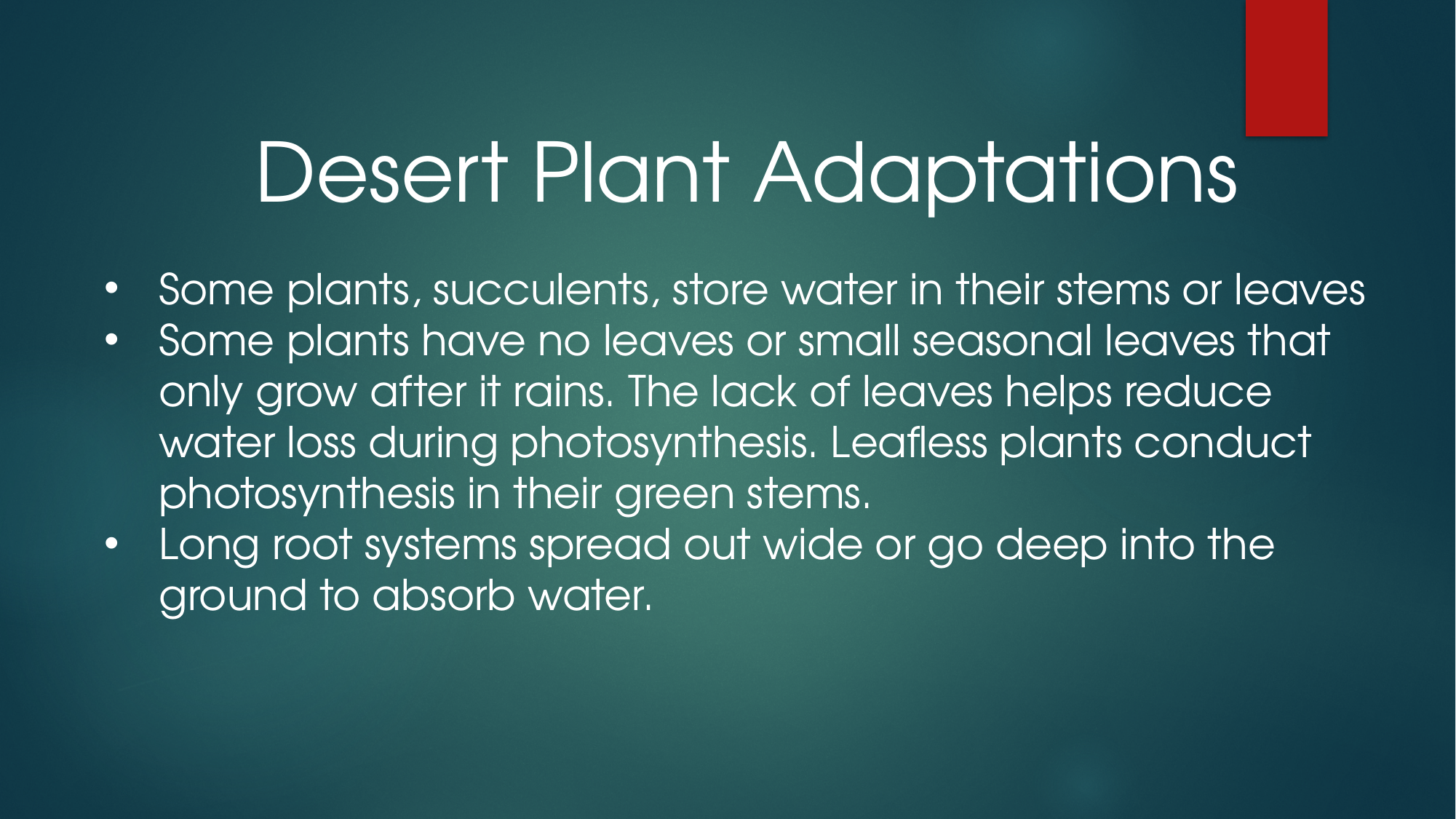

Desert Plant Adaptations

Some plants, succulents, store water in their stems or leaves
Some plants have no leaves or small seasonal leaves that only grow after it rains. The lack of leaves helps reduce water loss during photosynthesis. Leafless plants conduct photosynthesis in their green stems.
Long root systems spread out wide or go deep into the ground to absorb water.